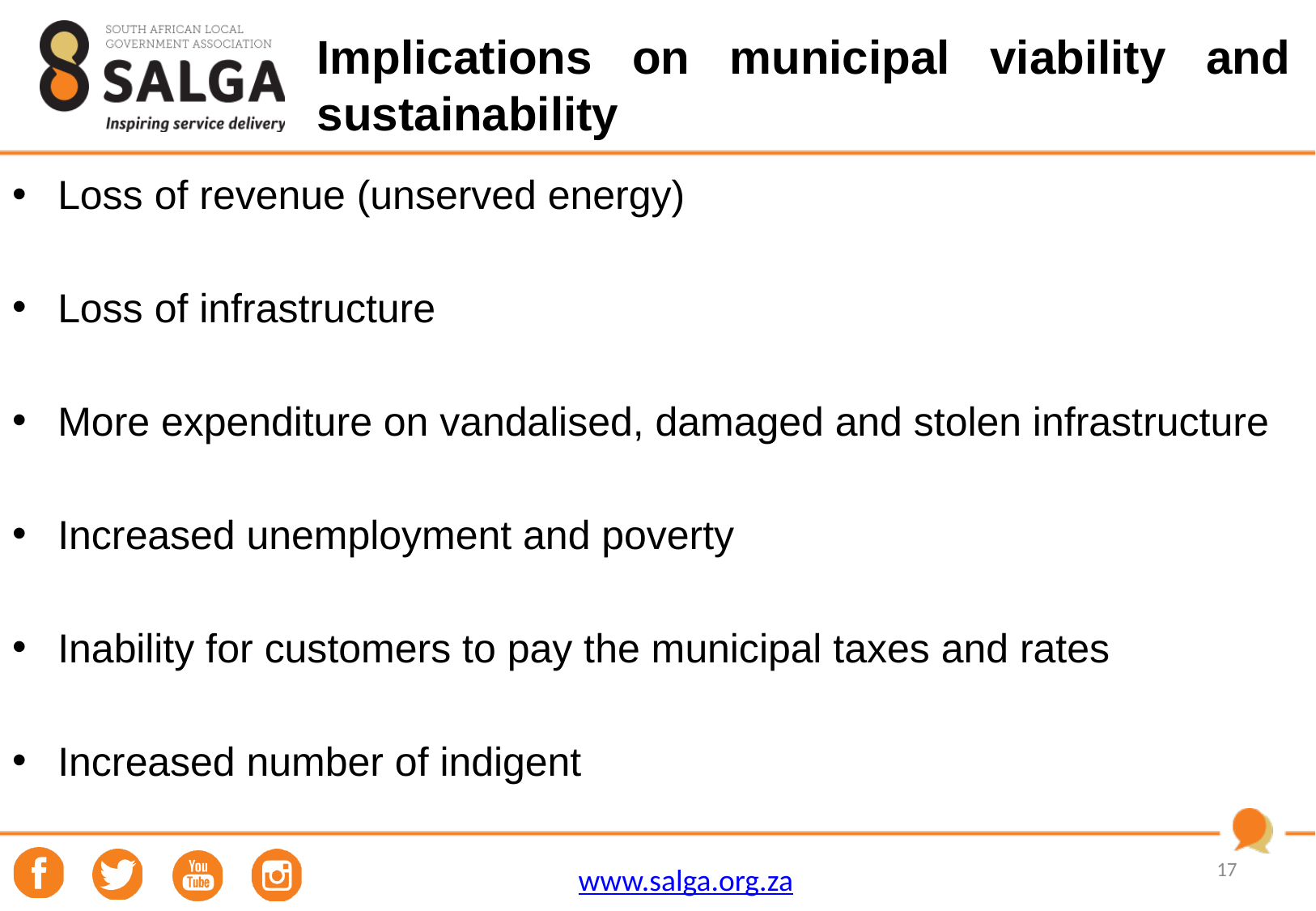

# Implications on municipal viability and sustainability
Loss of revenue (unserved energy)

Loss of infrastructure

More expenditure on vandalised, damaged and stolen infrastructure

Increased unemployment and poverty

Inability for customers to pay the municipal taxes and rates

Increased number of indigent
17